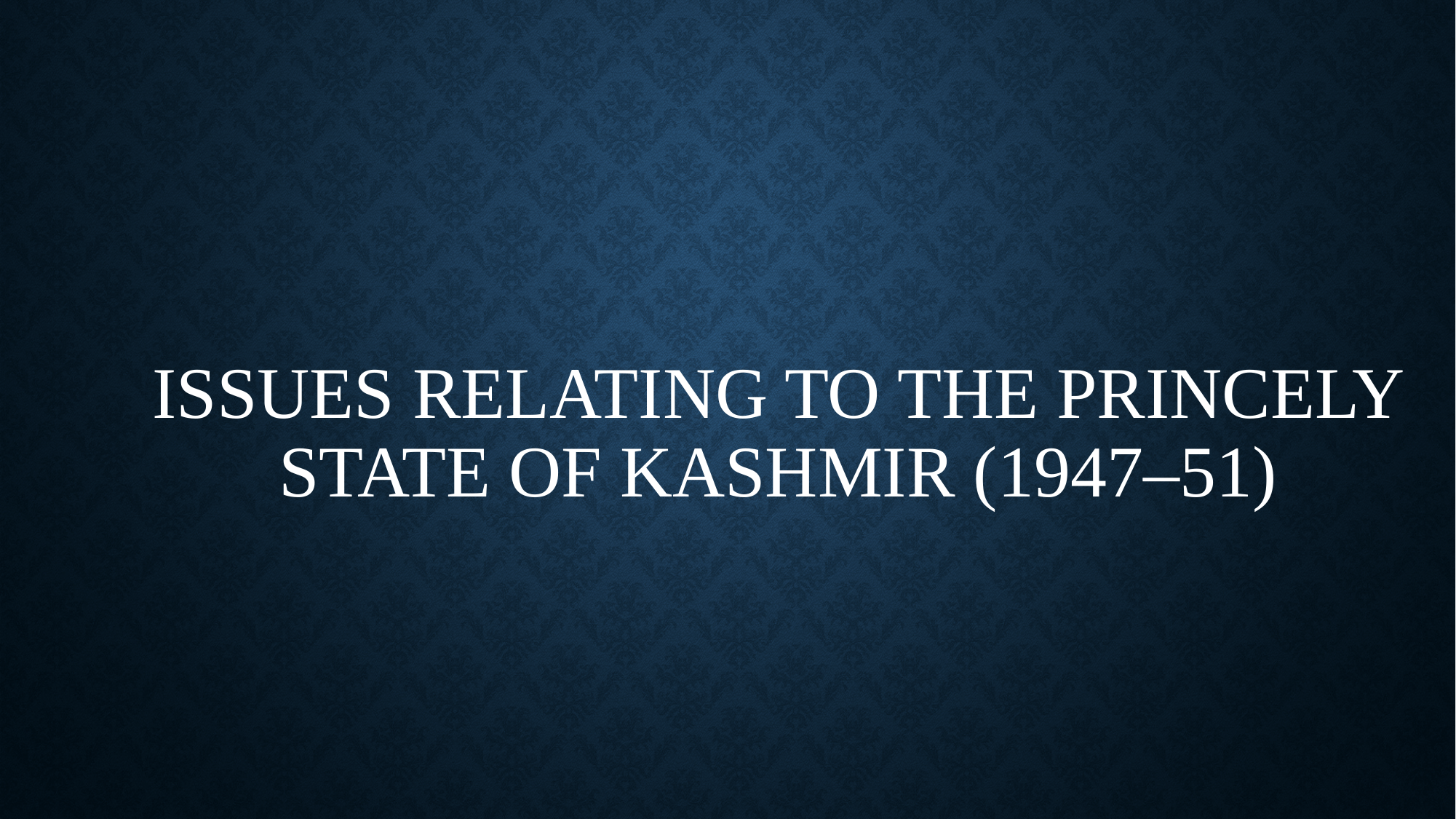

# Issues Relating to the Princely State of Kashmir (1947–51)